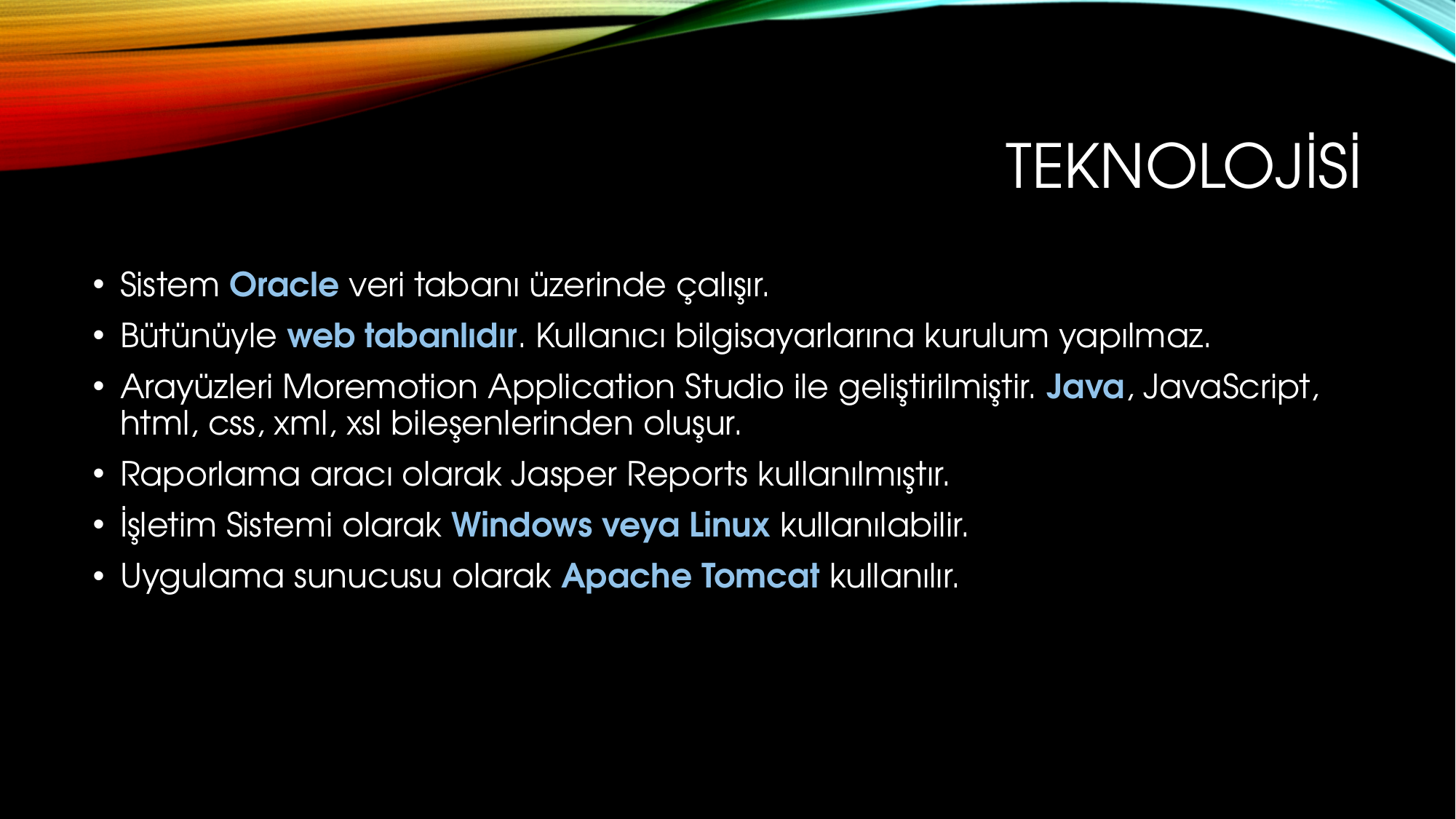

# TEKNOLOJİSİ
Sistem Oracle veri tabanı üzerinde çalışır.
Bütünüyle web tabanlıdır. Kullanıcı bilgisayarlarına kurulum yapılmaz.
Arayüzleri Moremotion Application Studio ile geliştirilmiştir. Java, JavaScript, html, css, xml, xsl bileşenlerinden oluşur.
Raporlama aracı olarak Jasper Reports kullanılmıştır.
İşletim Sistemi olarak Windows veya Linux kullanılabilir.
Uygulama sunucusu olarak Apache Tomcat kullanılır.